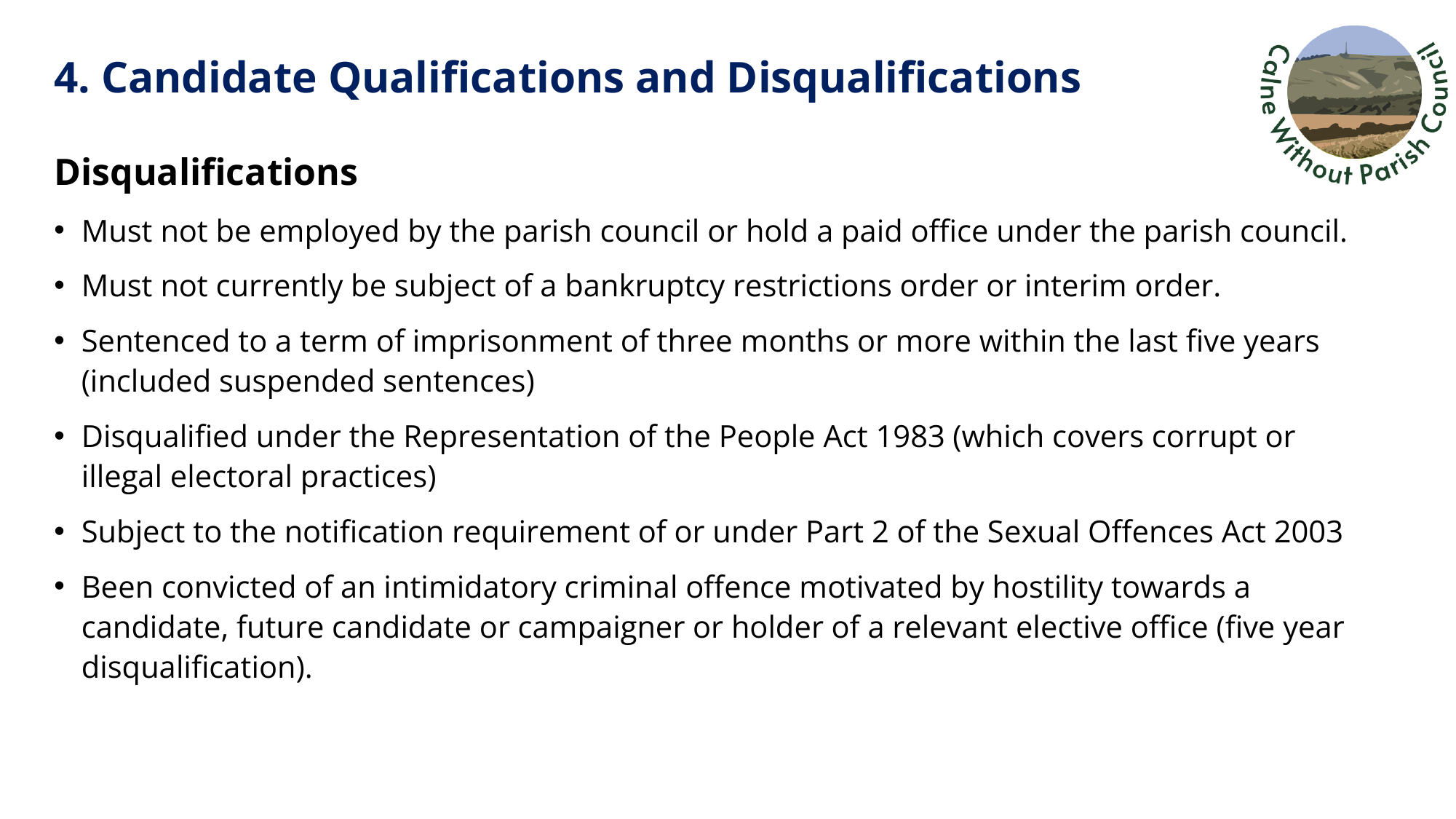

# 4. Candidate Qualifications and Disqualifications
Disqualifications
Must not be employed by the parish council or hold a paid office under the parish council.
Must not currently be subject of a bankruptcy restrictions order or interim order.
Sentenced to a term of imprisonment of three months or more within the last five years (included suspended sentences)
Disqualified under the Representation of the People Act 1983 (which covers corrupt or illegal electoral practices)
Subject to the notification requirement of or under Part 2 of the Sexual Offences Act 2003
Been convicted of an intimidatory criminal offence motivated by hostility towards a candidate, future candidate or campaigner or holder of a relevant elective office (five year disqualification).